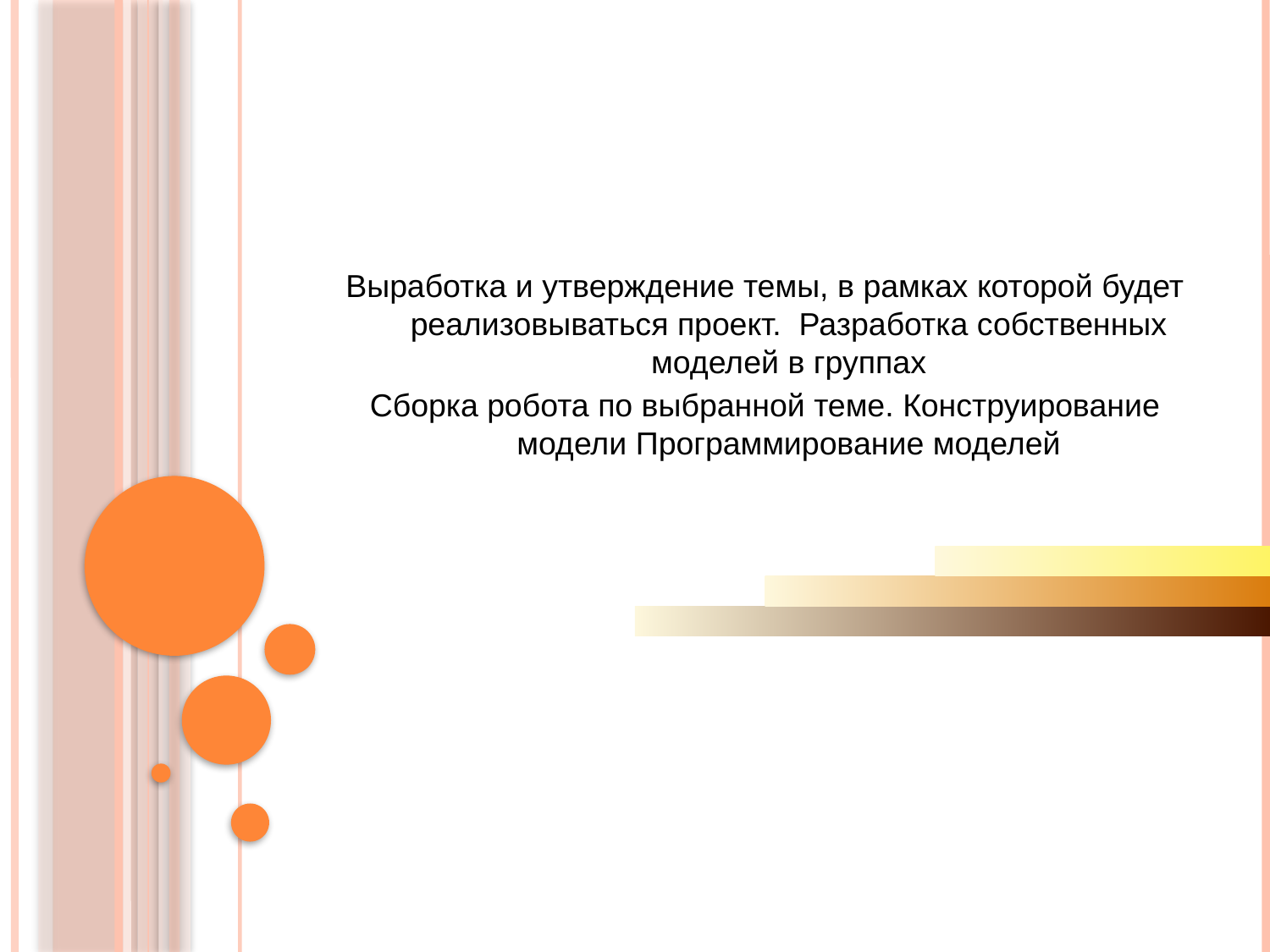

Выработка и утверждение темы, в рамках которой будет реализовываться проект.  Разработка собственных моделей в группах
Сборка робота по выбранной теме. Конструирование модели Программирование моделей